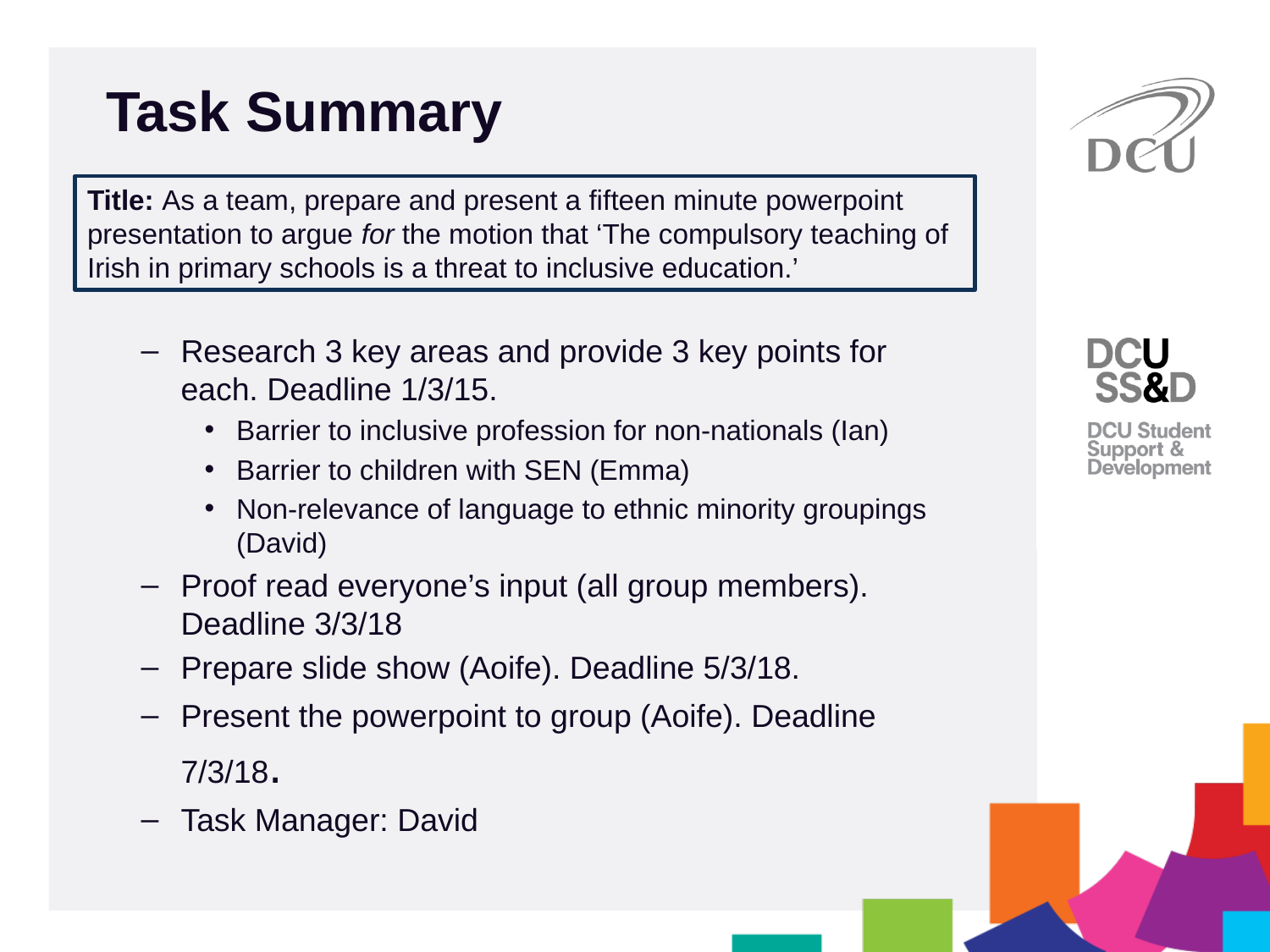

Task Summary
Title: As a team, prepare and present a fifteen minute powerpoint presentation to argue for the motion that ‘The compulsory teaching of Irish in primary schools is a threat to inclusive education.’
Research 3 key areas and provide 3 key points for each. Deadline 1/3/15.
Barrier to inclusive profession for non-nationals (Ian)
Barrier to children with SEN (Emma)
Non-relevance of language to ethnic minority groupings (David)
Proof read everyone’s input (all group members). Deadline 3/3/18
Prepare slide show (Aoife). Deadline 5/3/18.
Present the powerpoint to group (Aoife). Deadline 7/3/18.
Task Manager: David